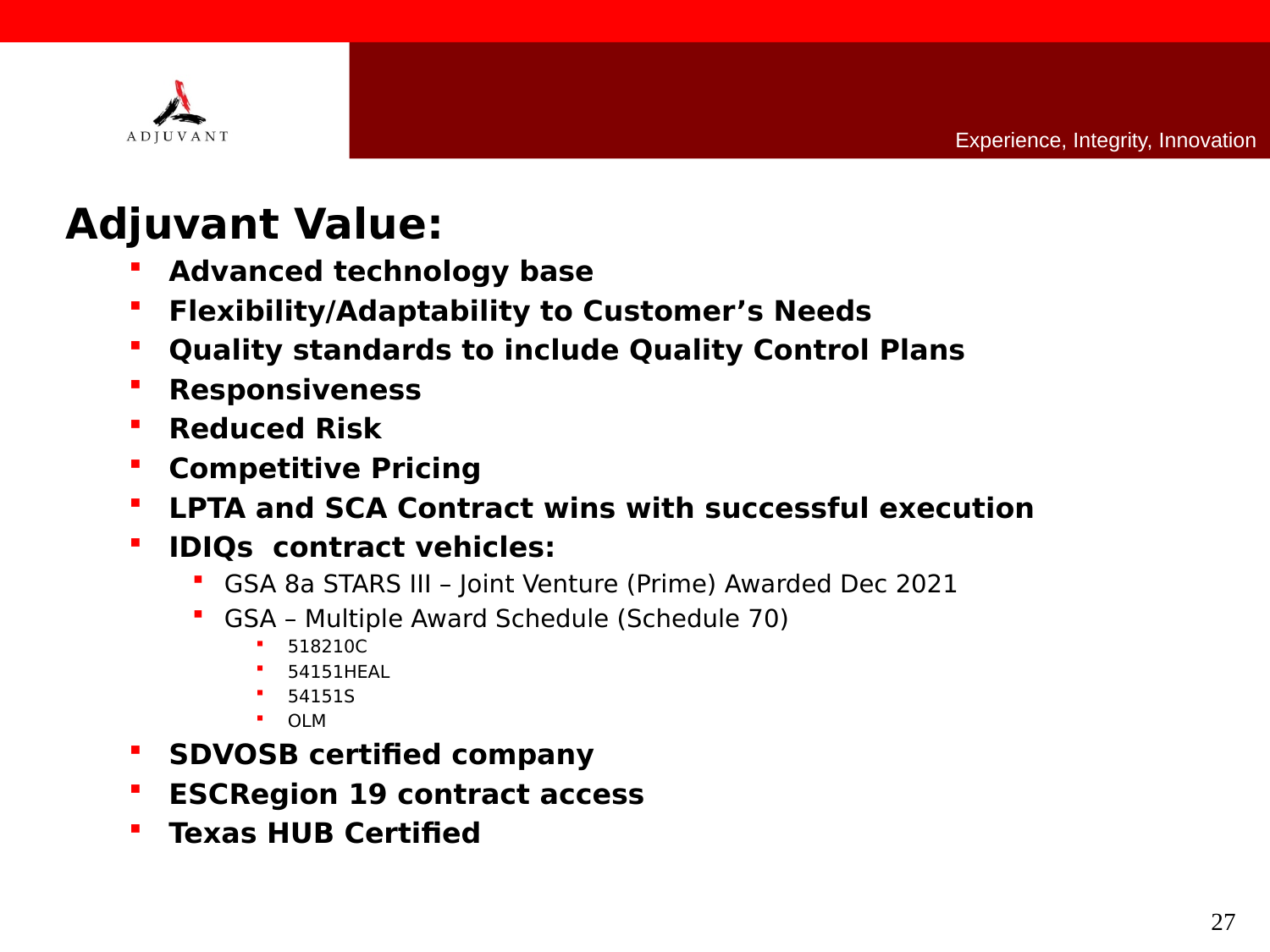

Experience, Integrity, Innovation
Adjuvant Value:
Advanced technology base
Flexibility/Adaptability to Customer’s Needs
Quality standards to include Quality Control Plans
Responsiveness
Reduced Risk
Competitive Pricing
LPTA and SCA Contract wins with successful execution
IDIQs  contract vehicles:
GSA 8a STARS III – Joint Venture (Prime) Awarded Dec 2021
GSA – Multiple Award Schedule (Schedule 70)
518210C
54151HEAL
54151S
OLM
SDVOSB certified company
ESCRegion 19 contract access
Texas HUB Certified
27